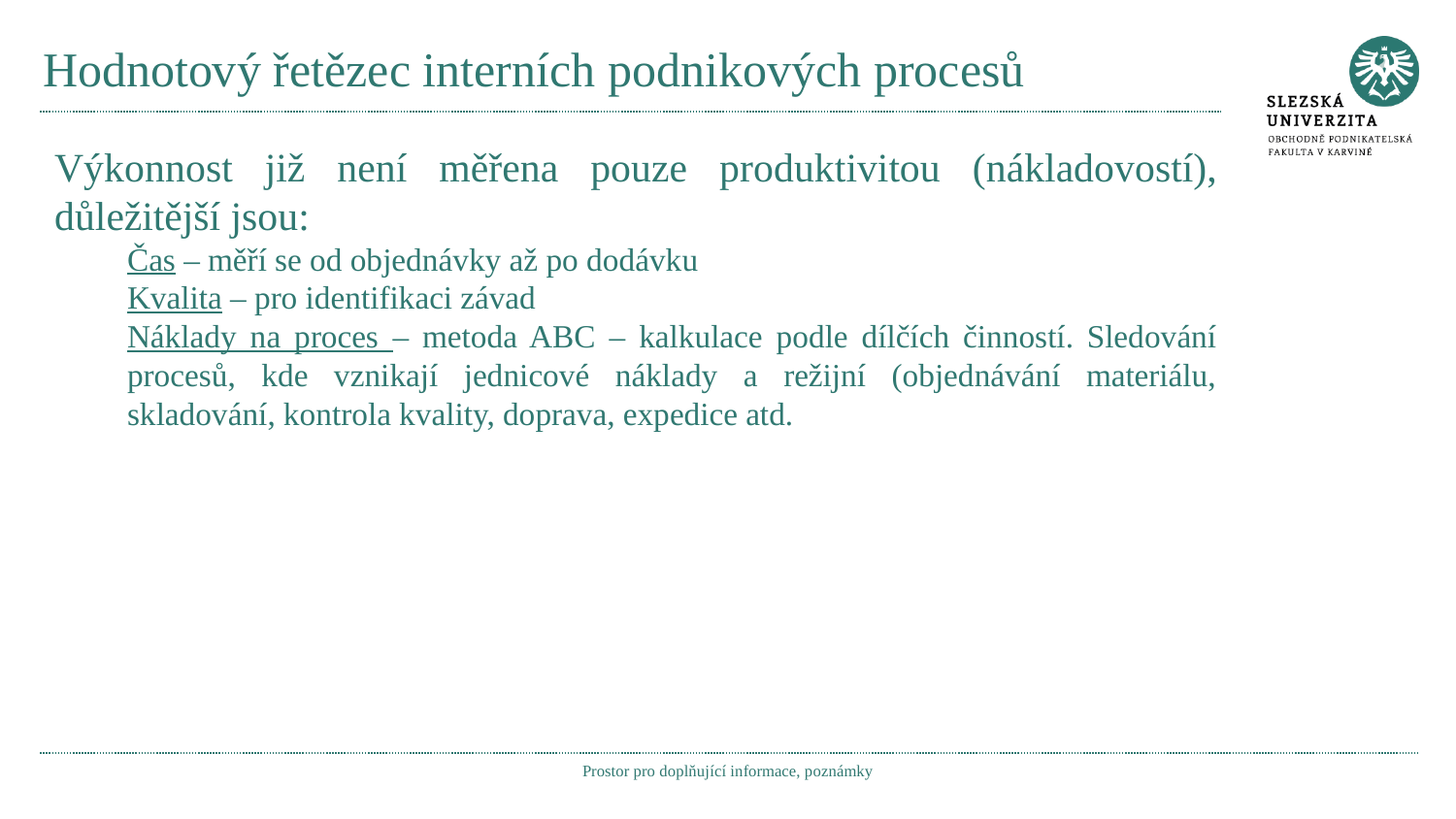

# Hodnotový řetězec interních podnikových procesů
Výkonnost již není měřena pouze produktivitou (nákladovostí), důležitější jsou:
Čas – měří se od objednávky až po dodávku
Kvalita – pro identifikaci závad
Náklady na proces – metoda ABC – kalkulace podle dílčích činností. Sledování procesů, kde vznikají jednicové náklady a režijní (objednávání materiálu, skladování, kontrola kvality, doprava, expedice atd.
Prostor pro doplňující informace, poznámky